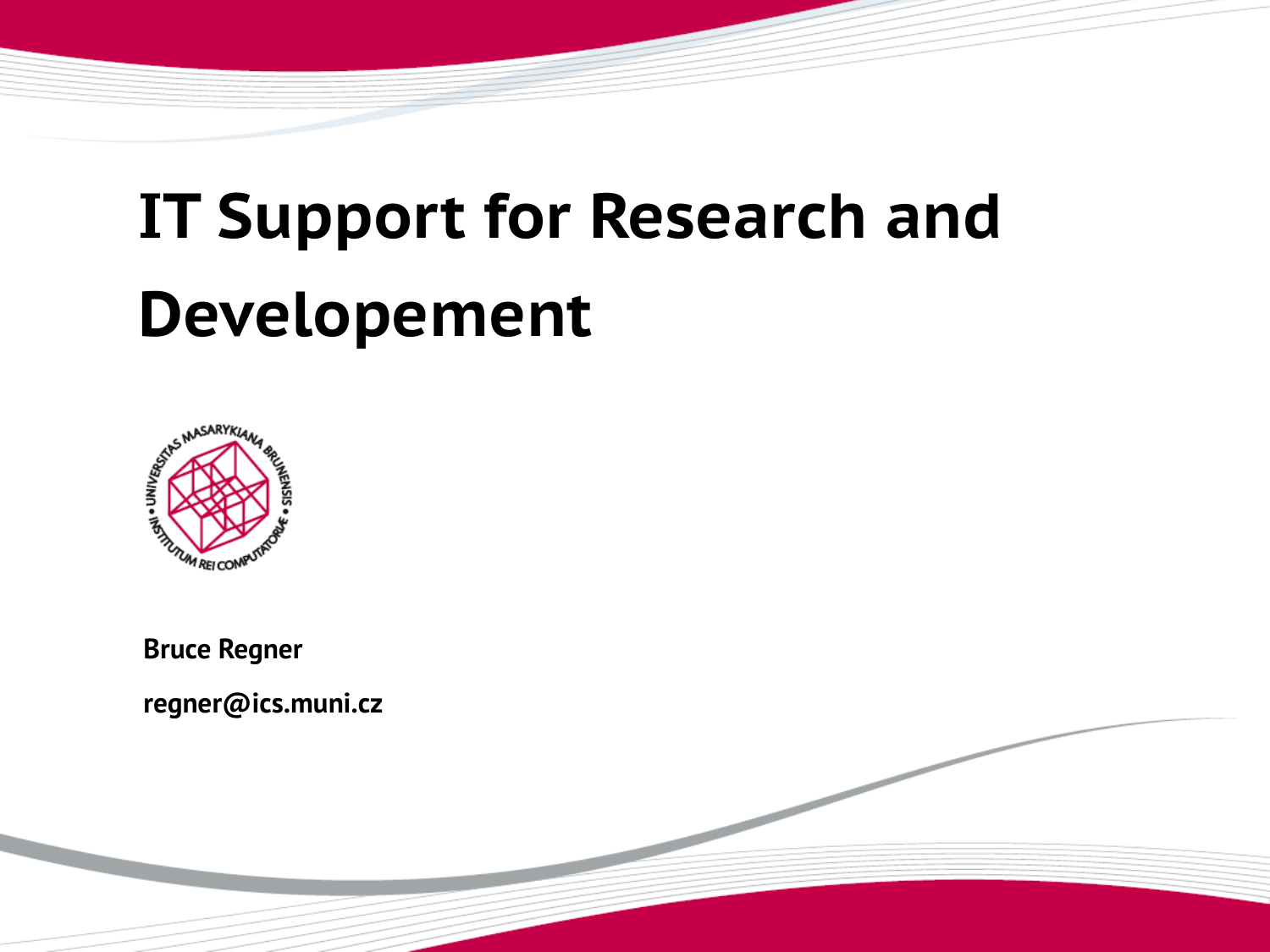

# IT Support for Research and Developement
Bruce Regner
regner@ics.muni.cz